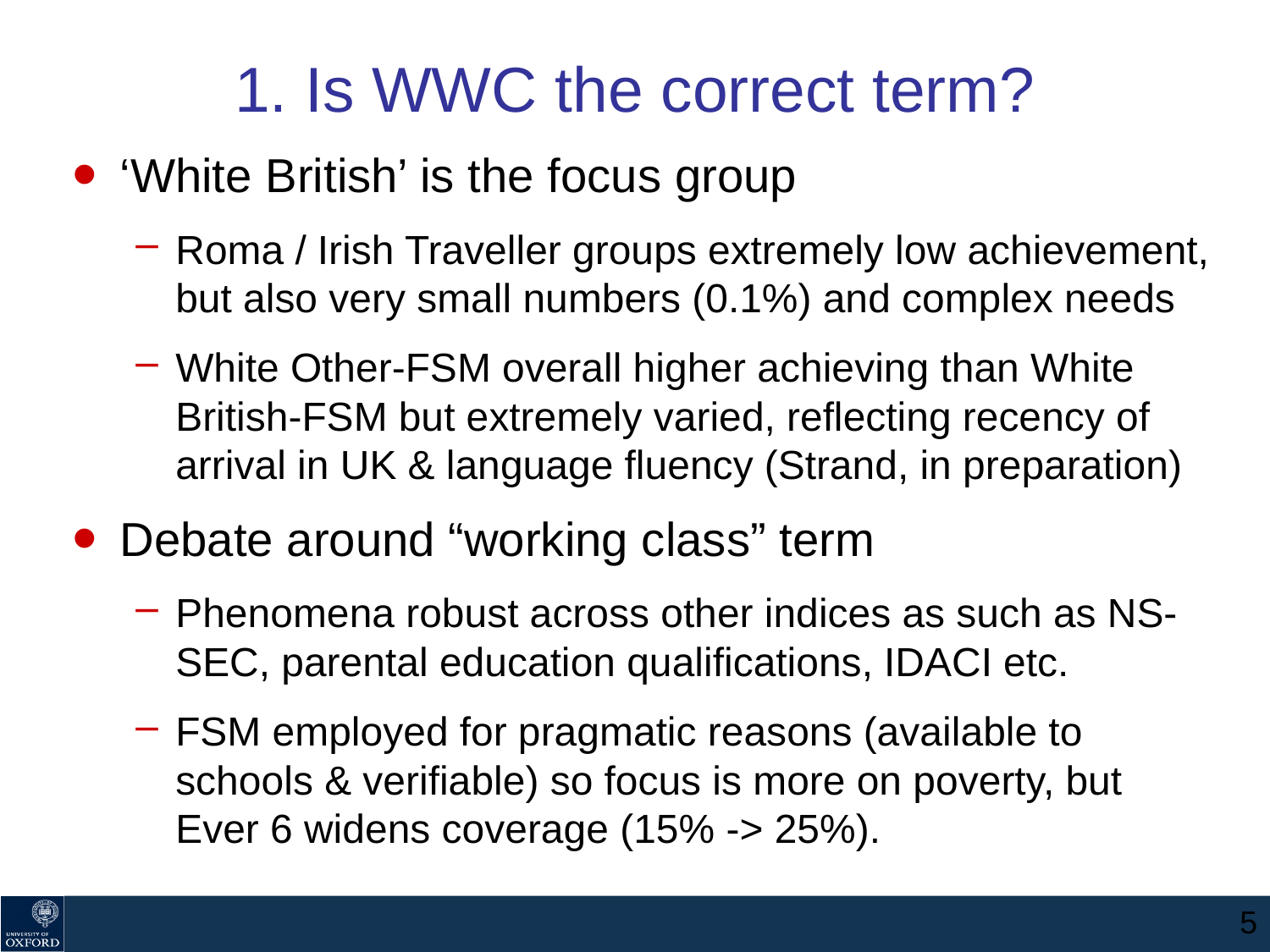

# 1. Is WWC the correct term?
‘White British’ is the focus group
Roma / Irish Traveller groups extremely low achievement, but also very small numbers (0.1%) and complex needs
White Other-FSM overall higher achieving than White British-FSM but extremely varied, reflecting recency of arrival in UK & language fluency (Strand, in preparation)
Debate around “working class” term
Phenomena robust across other indices as such as NS-SEC, parental education qualifications, IDACI etc.
FSM employed for pragmatic reasons (available to schools & verifiable) so focus is more on poverty, but Ever 6 widens coverage (15% -> 25%).